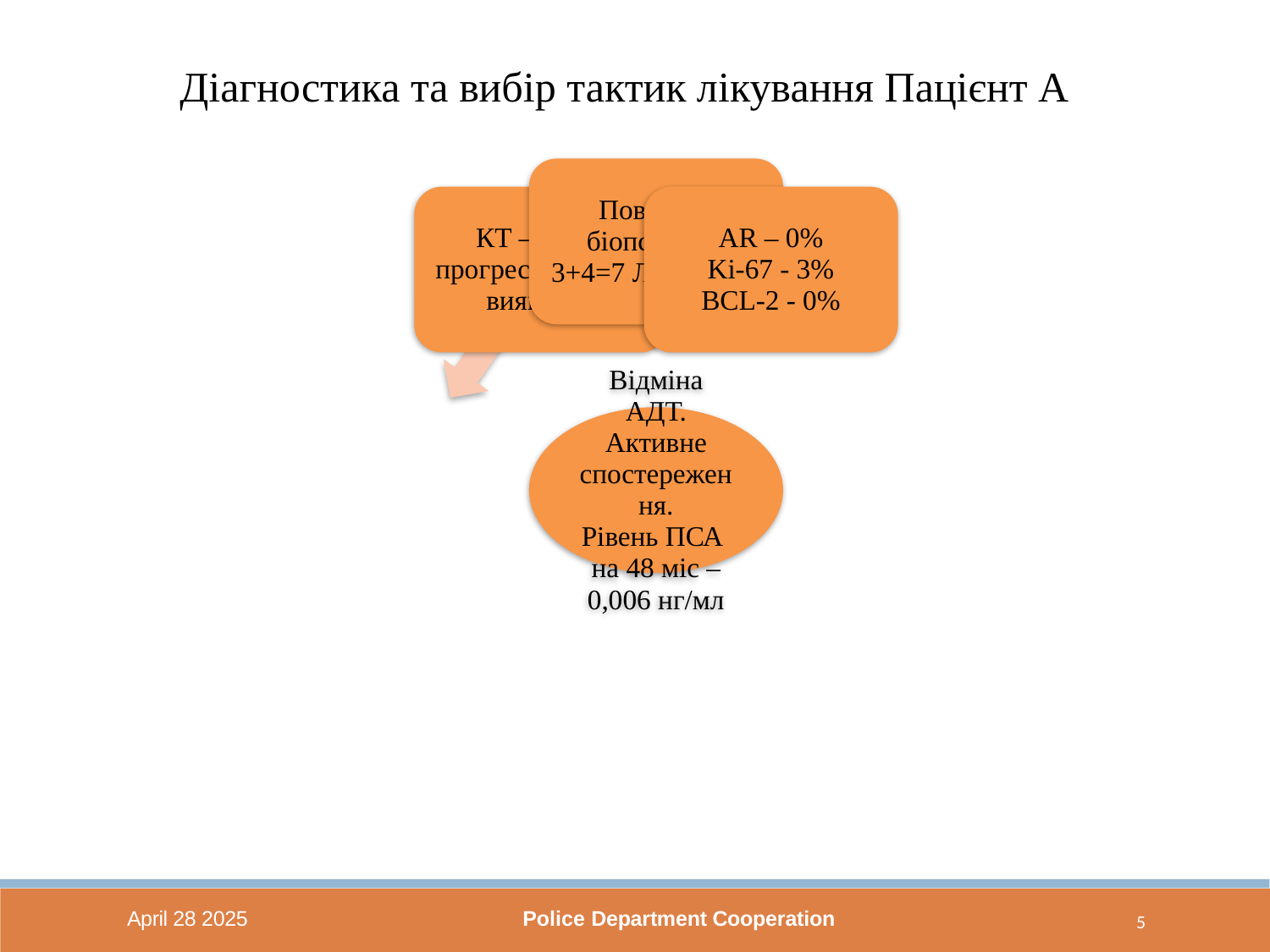

Діагностика та вибір тактик лікування Пацієнт А
Відміна АДТ. Активне спостереження.
Рівень ПСА  на 48 міс – 0,006 нг/мл
AR – 0%
BCL-2 - 0%
5
April 28 2025
Police Department Cooperation